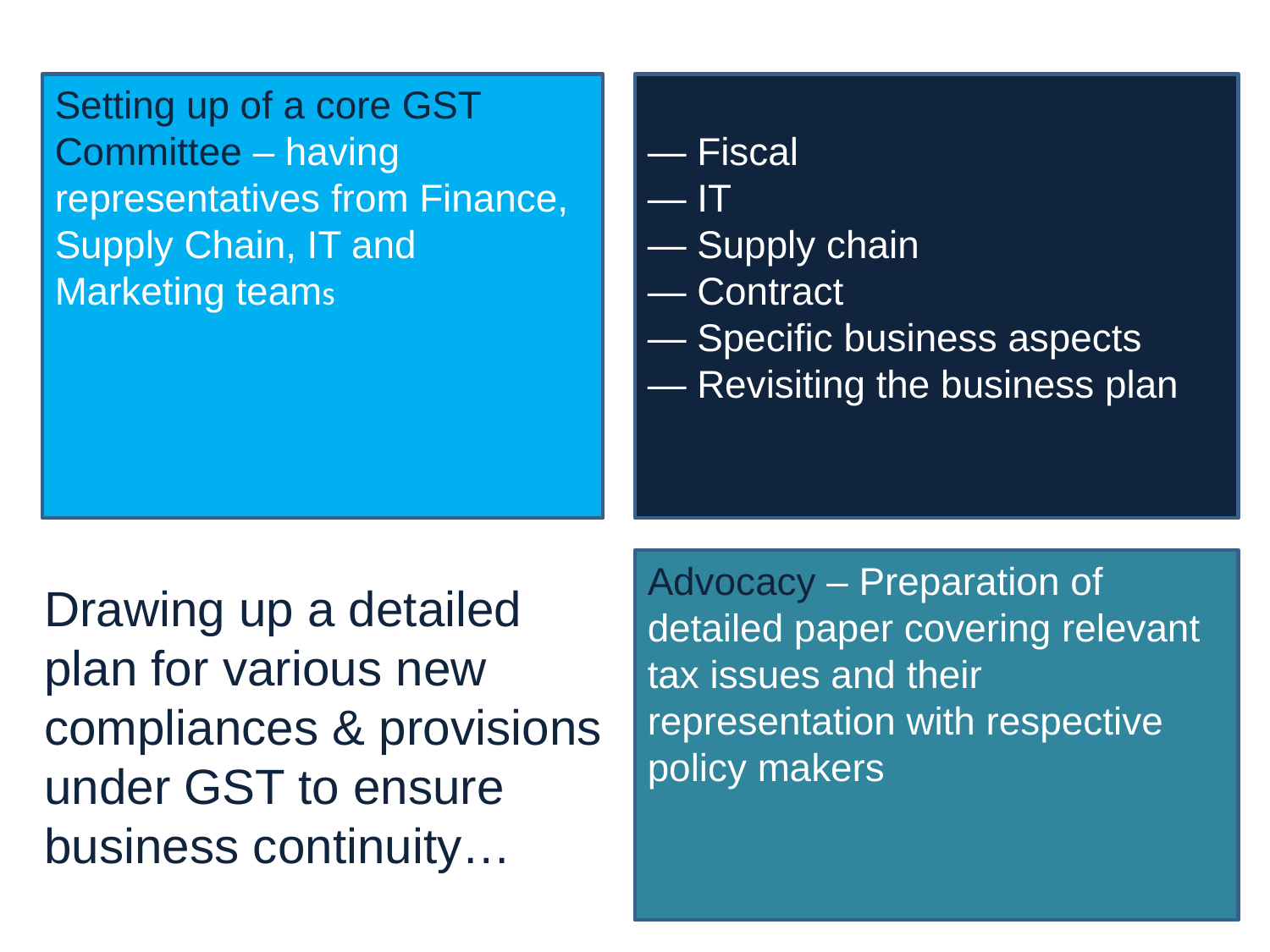

Setting up of a core GST Committee – having representatives from Finance, Supply Chain, IT and Marketing teams
Impact assessment
― Fiscal
― IT
― Supply chain
― Contract
― Specific business aspects
― Revisiting the business plan
Advocacy – Preparation of detailed paper covering relevant tax issues and their representation with respective policy makers
Drawing up a detailed plan for various new compliances & provisions under GST to ensure business continuity…